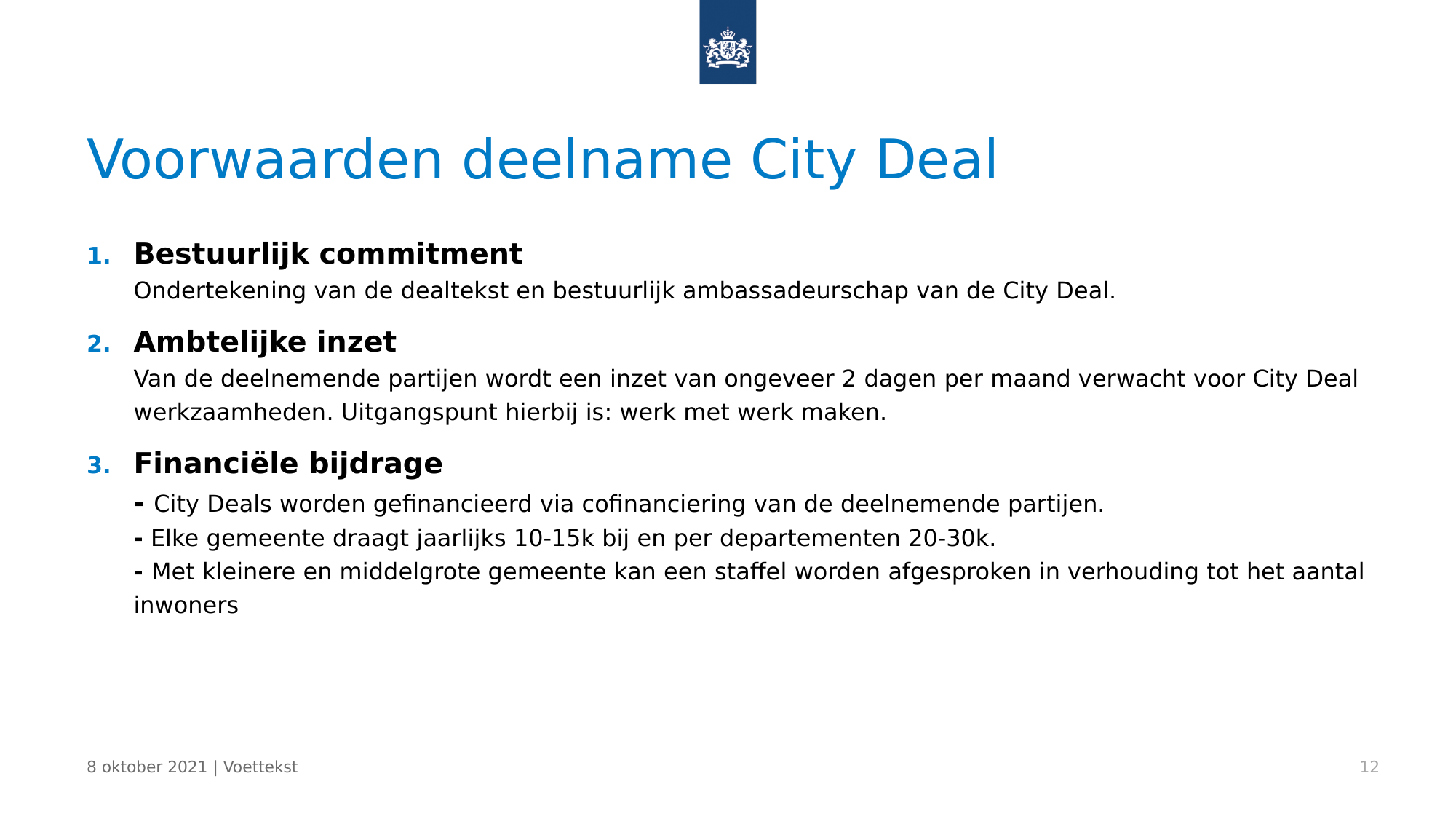

# Voorwaarden deelname City Deal
Bestuurlijk commitment
Ondertekening van de dealtekst en bestuurlijk ambassadeurschap van de City Deal.
Ambtelijke inzet
Van de deelnemende partijen wordt een inzet van ongeveer 2 dagen per maand verwacht voor City Deal werkzaamheden. Uitgangspunt hierbij is: werk met werk maken.
Financiële bijdrage
- City Deals worden gefinancieerd via cofinanciering van de deelnemende partijen.
- Elke gemeente draagt jaarlijks 10-15k bij en per departementen 20-30k.
- Met kleinere en middelgrote gemeente kan een staffel worden afgesproken in verhouding tot het aantal inwoners

8 oktober 2021 | Voettekst
12